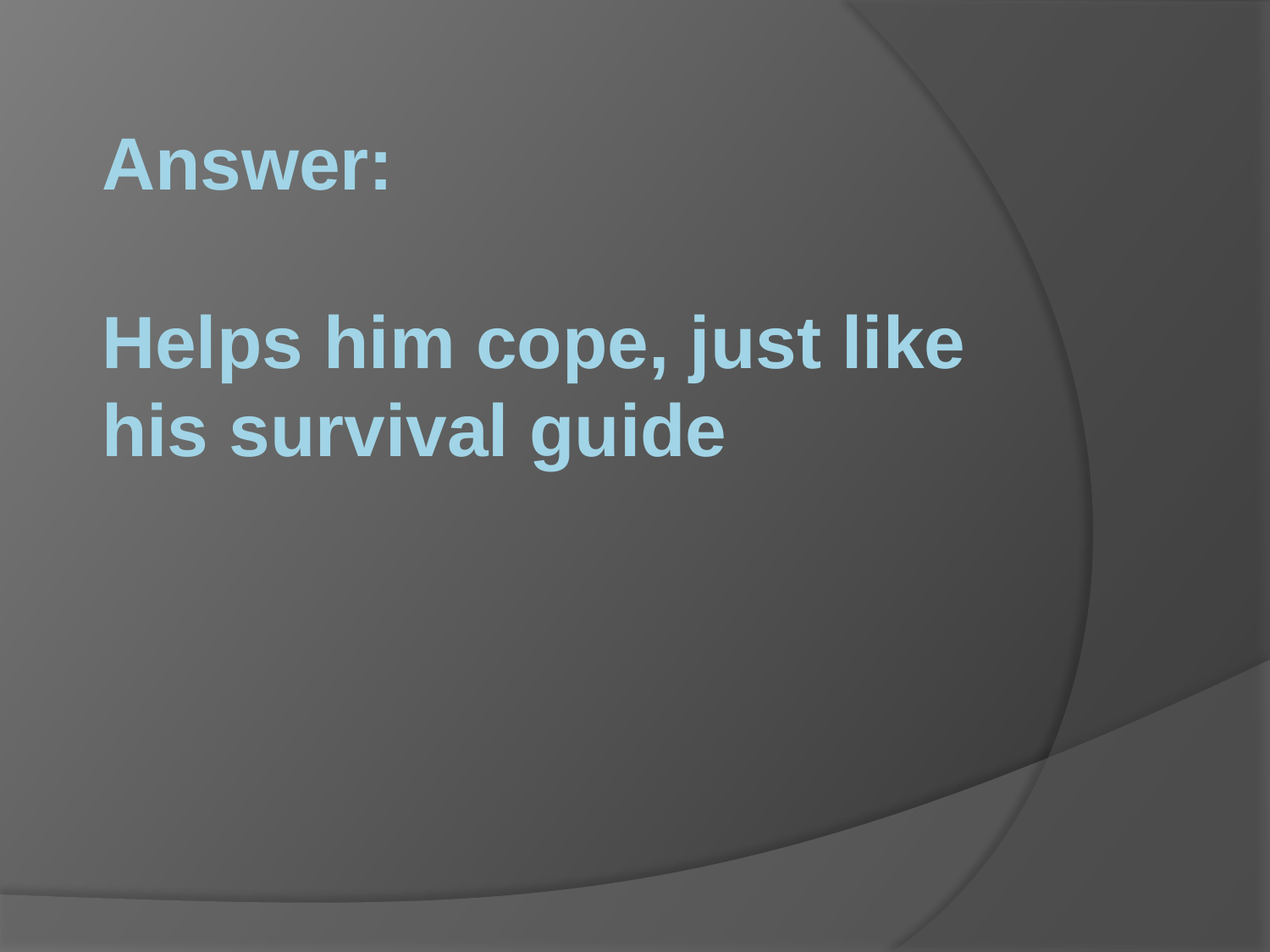

# Answer: Helps him cope, just like his survival guide